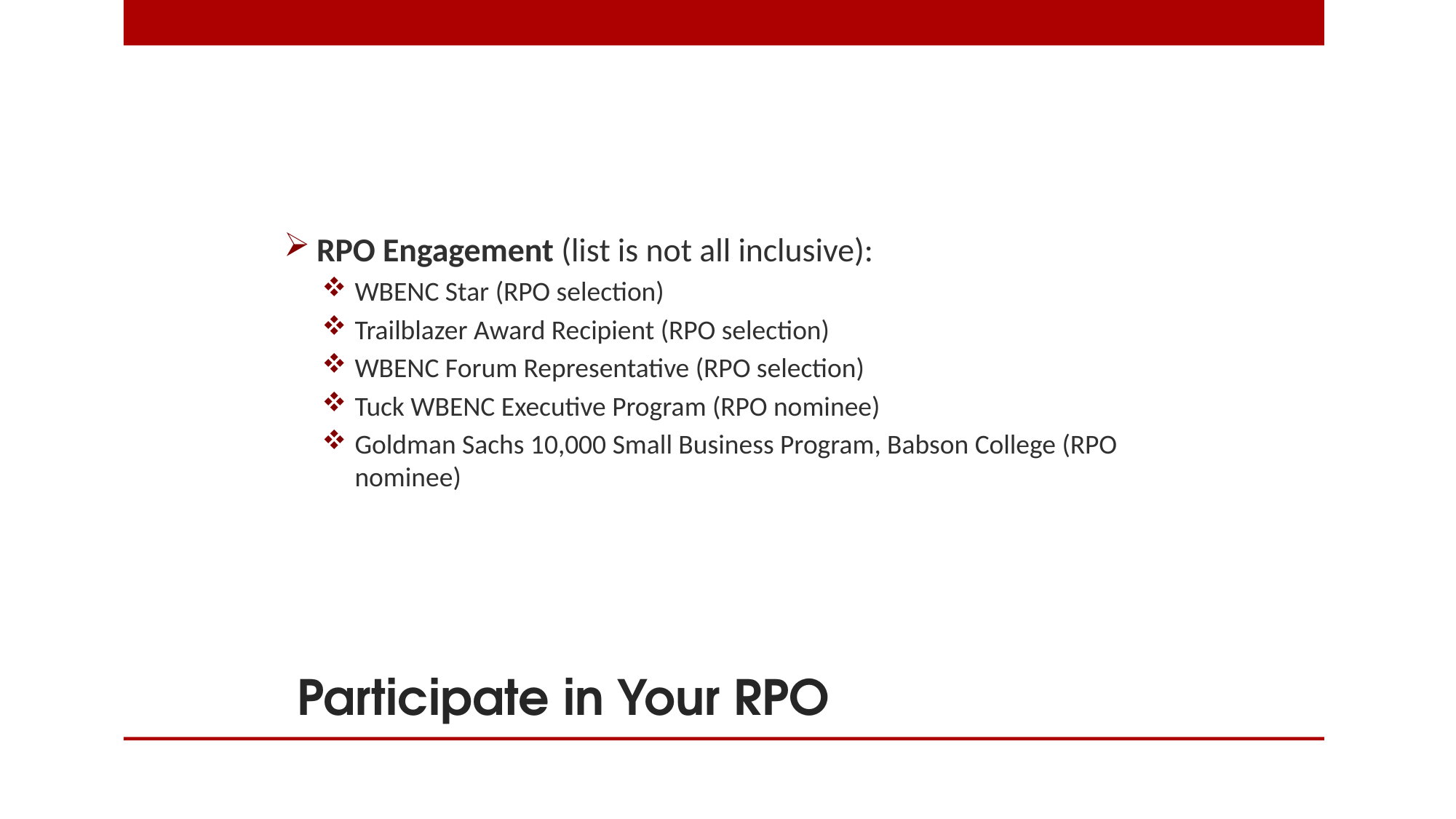

RPO Engagement (list is not all inclusive):
WBENC Star (RPO selection)
Trailblazer Award Recipient (RPO selection)
WBENC Forum Representative (RPO selection)
Tuck WBENC Executive Program (RPO nominee)
Goldman Sachs 10,000 Small Business Program, Babson College (RPO nominee)

Participate in Your RPO